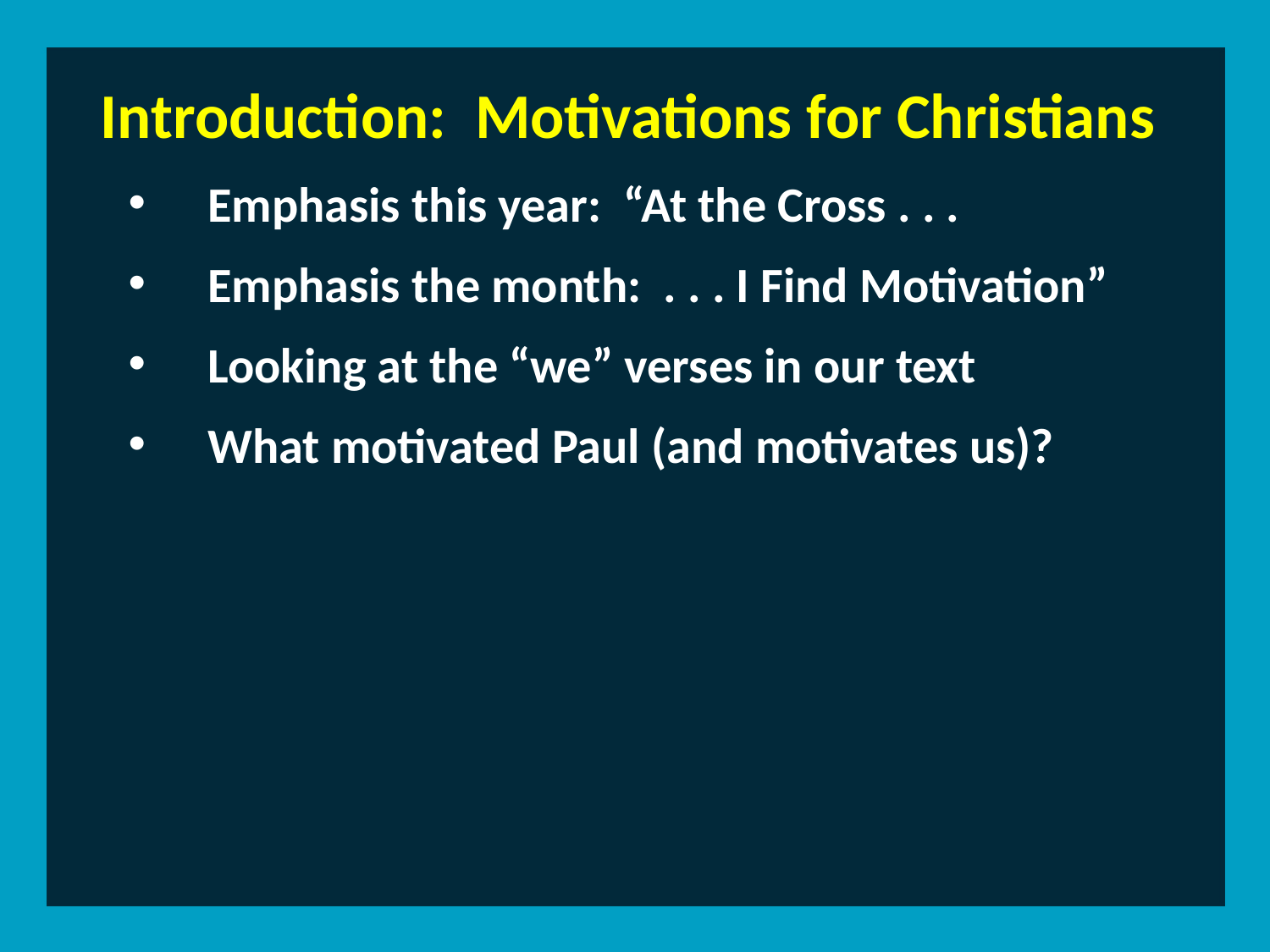

Introduction:  Motivations for Christians
Emphasis this year:  “At the Cross . . .
Emphasis the month:  . . . I Find Motivation”
Looking at the “we” verses in our text
What motivated Paul (and motivates us)?